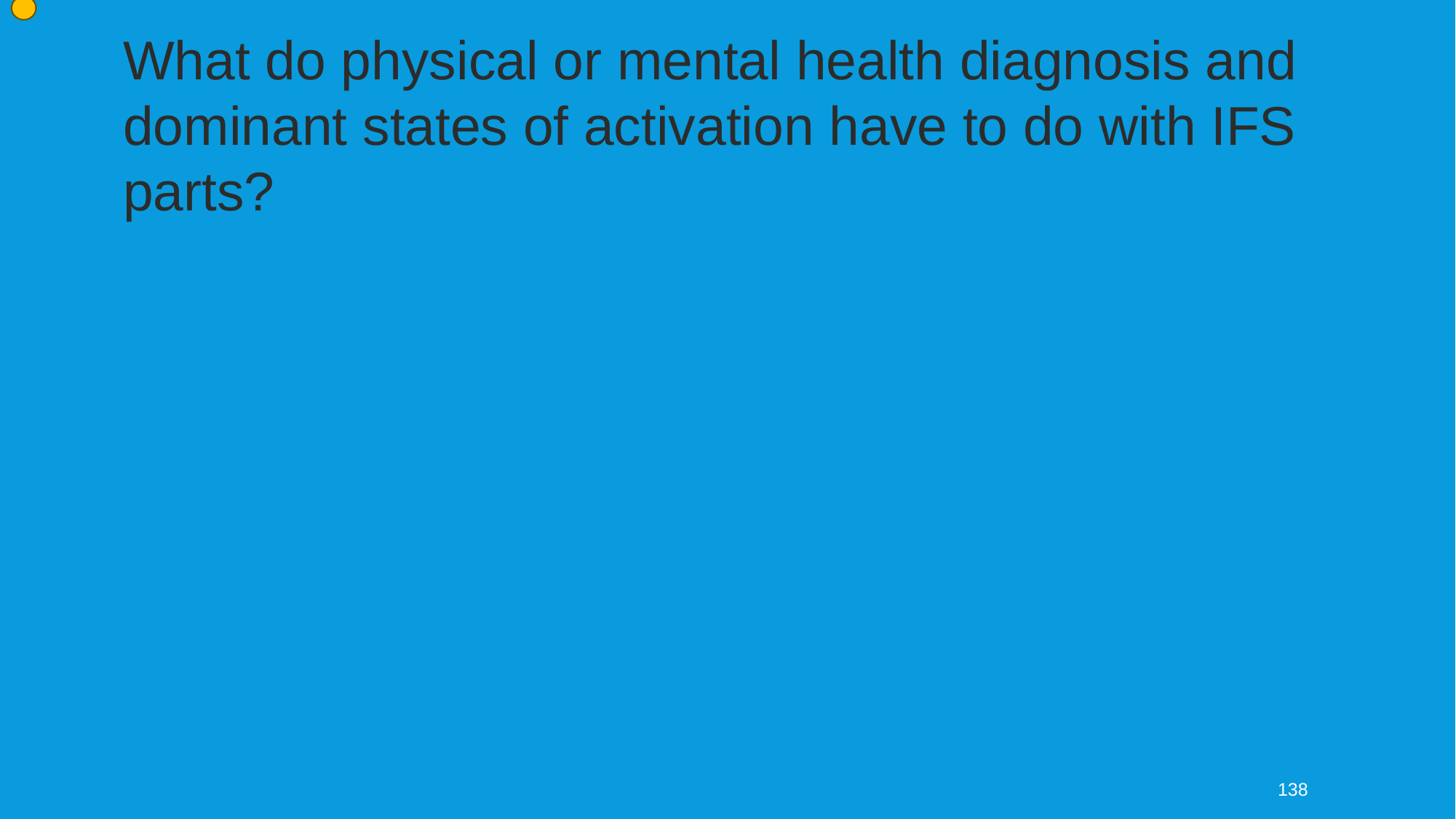

What do physical or mental health diagnosis and dominant states of activation have to do with IFS parts?
138